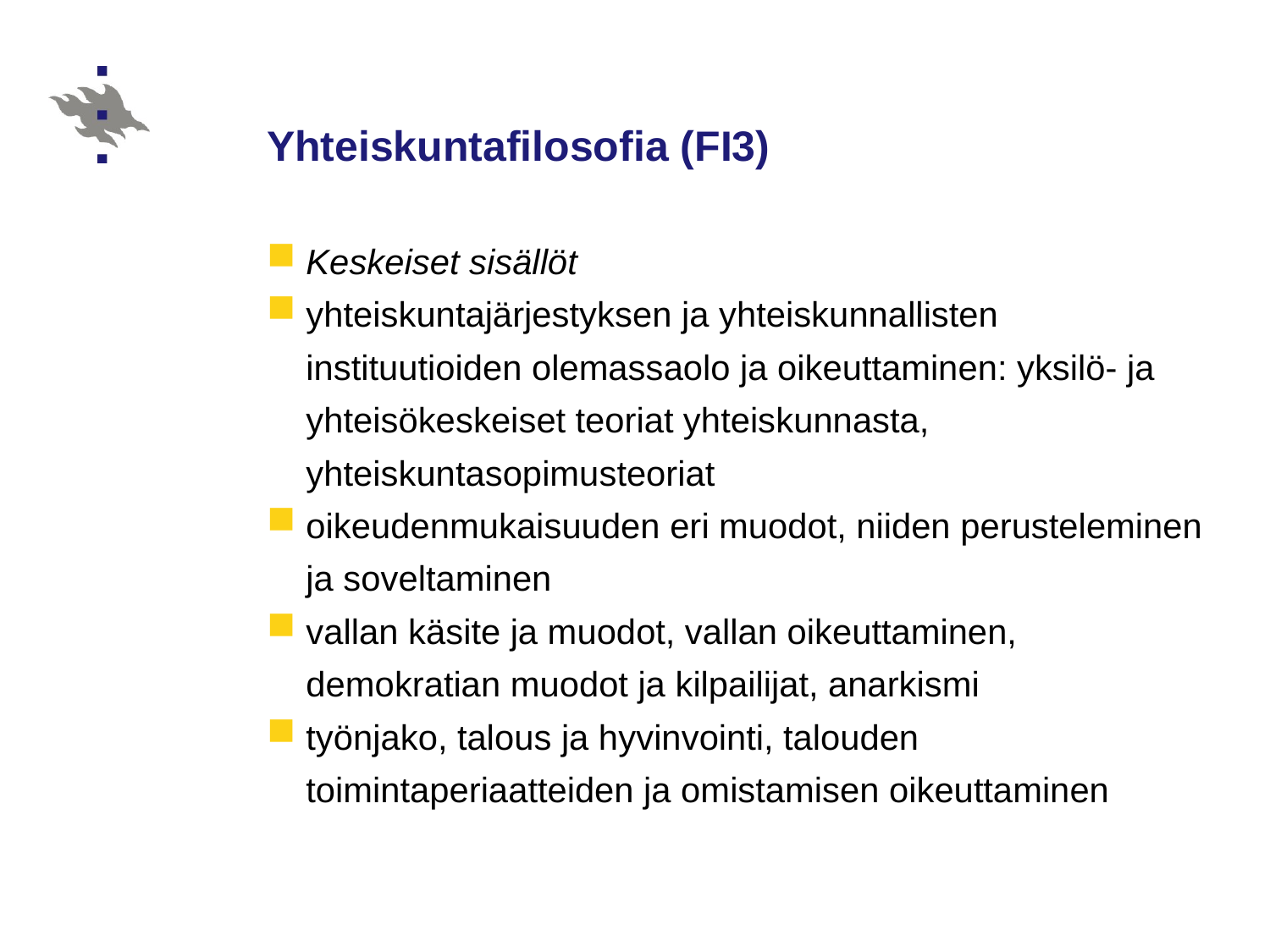

# Yhteiskuntafilosofia (FI3)
Keskeiset sisällöt
yhteiskuntajärjestyksen ja yhteiskunnallisten instituutioiden olemassaolo ja oikeuttaminen: yksilö- ja yhteisökeskeiset teoriat yhteiskunnasta, yhteiskuntasopimusteoriat
oikeudenmukaisuuden eri muodot, niiden perusteleminen ja soveltaminen
vallan käsite ja muodot, vallan oikeuttaminen, demokratian muodot ja kilpailijat, anarkismi
työnjako, talous ja hyvinvointi, talouden toimintaperiaatteiden ja omistamisen oikeuttaminen